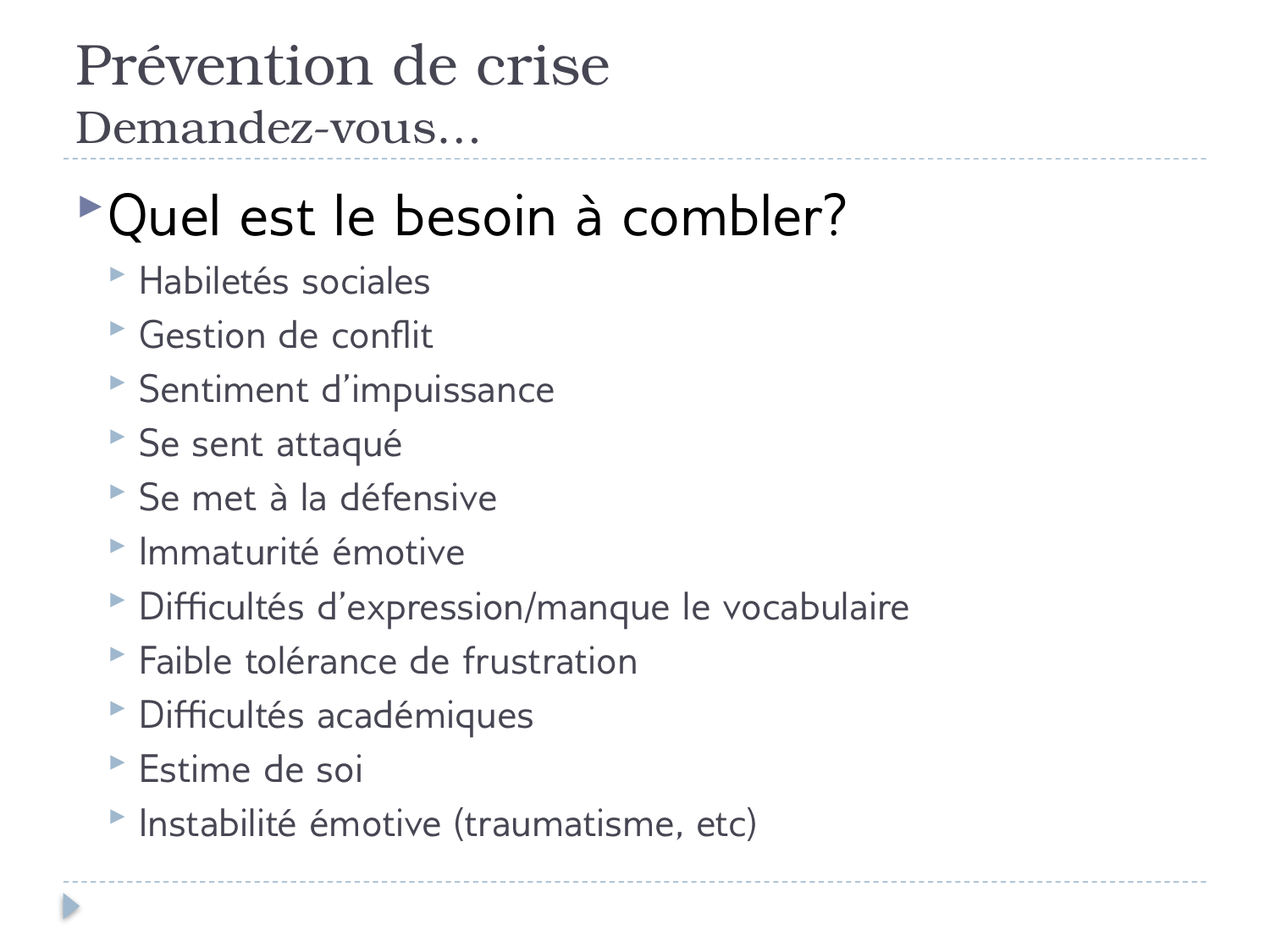

# Prévention de crise Demandez-vous…
Quel est le besoin à combler?
Habiletés sociales
Gestion de conflit
Sentiment d’impuissance
Se sent attaqué
Se met à la défensive
Immaturité émotive
Difficultés d’expression/manque le vocabulaire
Faible tolérance de frustration
Difficultés académiques
Estime de soi
Instabilité émotive (traumatisme, etc)